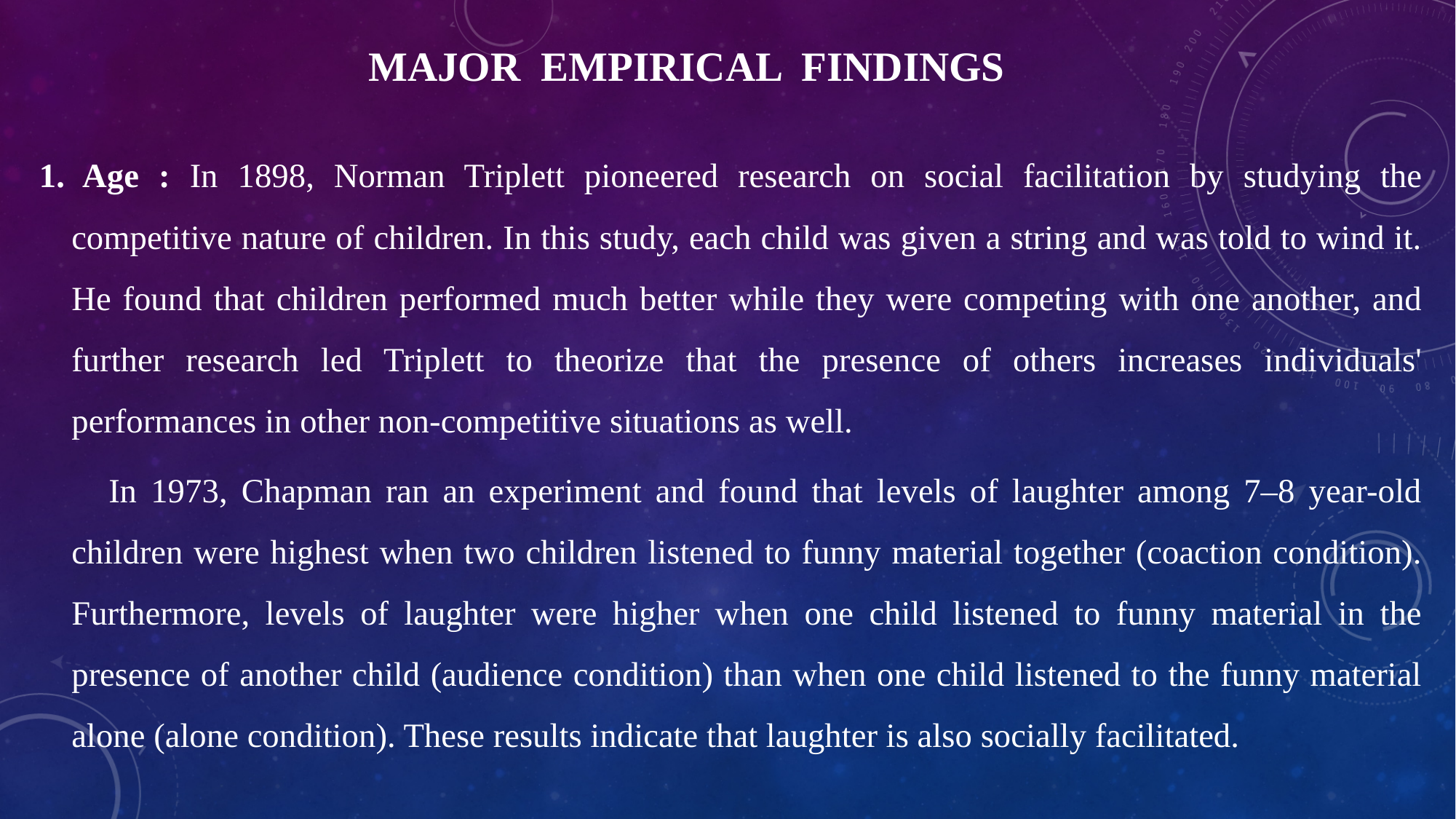

# Major  empirical  findings
1. Age : In 1898, Norman Triplett pioneered research on social facilitation by studying the competitive nature of children. In this study, each child was given a string and was told to wind it. He found that children performed much better while they were competing with one another, and further research led Triplett to theorize that the presence of others increases individuals' performances in other non-competitive situations as well.
     In 1973, Chapman ran an experiment and found that levels of laughter among 7–8 year-old children were highest when two children listened to funny material together (coaction condition). Furthermore, levels of laughter were higher when one child listened to funny material in the presence of another child (audience condition) than when one child listened to the funny material alone (alone condition). These results indicate that laughter is also socially facilitated.